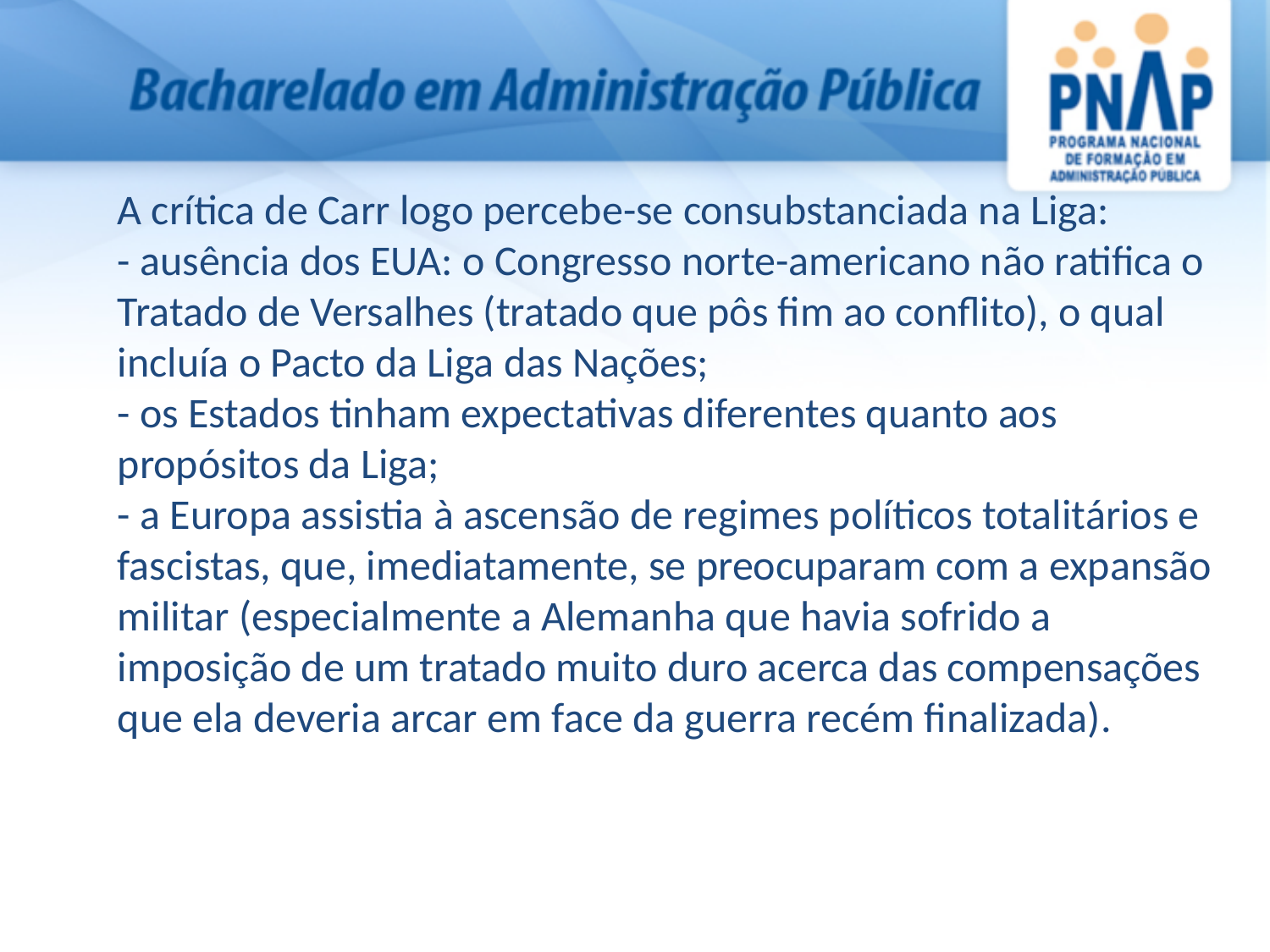

A crítica de Carr logo percebe-se consubstanciada na Liga:
- ausência dos EUA: o Congresso norte-americano não ratifica o Tratado de Versalhes (tratado que pôs fim ao conflito), o qual incluía o Pacto da Liga das Nações;
- os Estados tinham expectativas diferentes quanto aos propósitos da Liga;
- a Europa assistia à ascensão de regimes políticos totalitários e fascistas, que, imediatamente, se preocuparam com a expansão militar (especialmente a Alemanha que havia sofrido a imposição de um tratado muito duro acerca das compensações que ela deveria arcar em face da guerra recém finalizada).